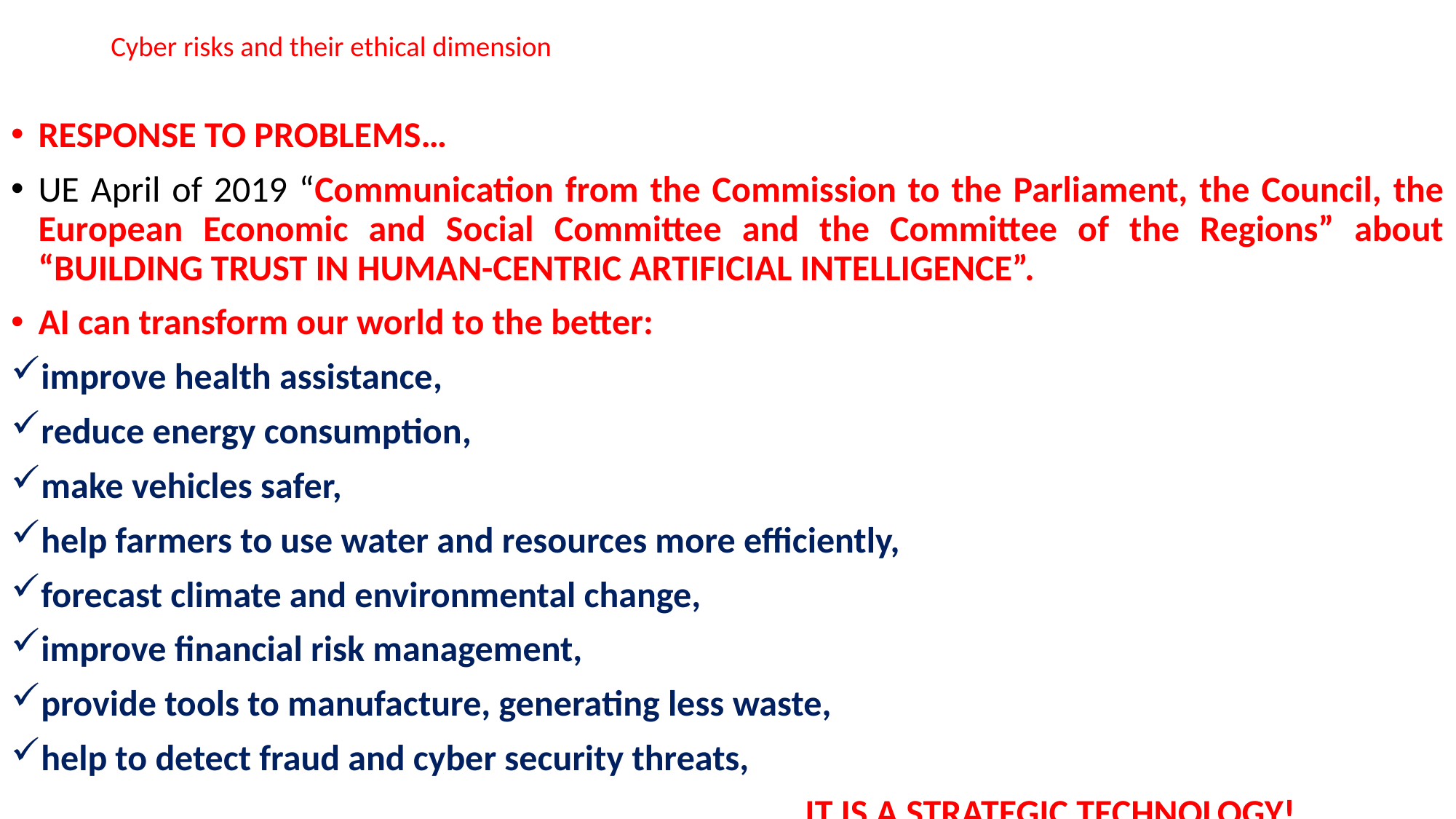

# Cyber risks and their ethical dimension

RESPONSE TO PROBLEMS…
UE April of 2019 “Communication from the Commission to the Parliament, the Council, the European Economic and Social Committee and the Committee of the Regions” about “BUILDING TRUST IN HUMAN-CENTRIC ARTIFICIAL INTELLIGENCE”.
AI can transform our world to the better:
improve health assistance,
reduce energy consumption,
make vehicles safer,
help farmers to use water and resources more efficiently,
forecast climate and environmental change,
improve financial risk management,
provide tools to manufacture, generating less waste,
help to detect fraud and cyber security threats,
………………………………………………………………………………..IT IS A STRATEGIC TECHNOLOGY!